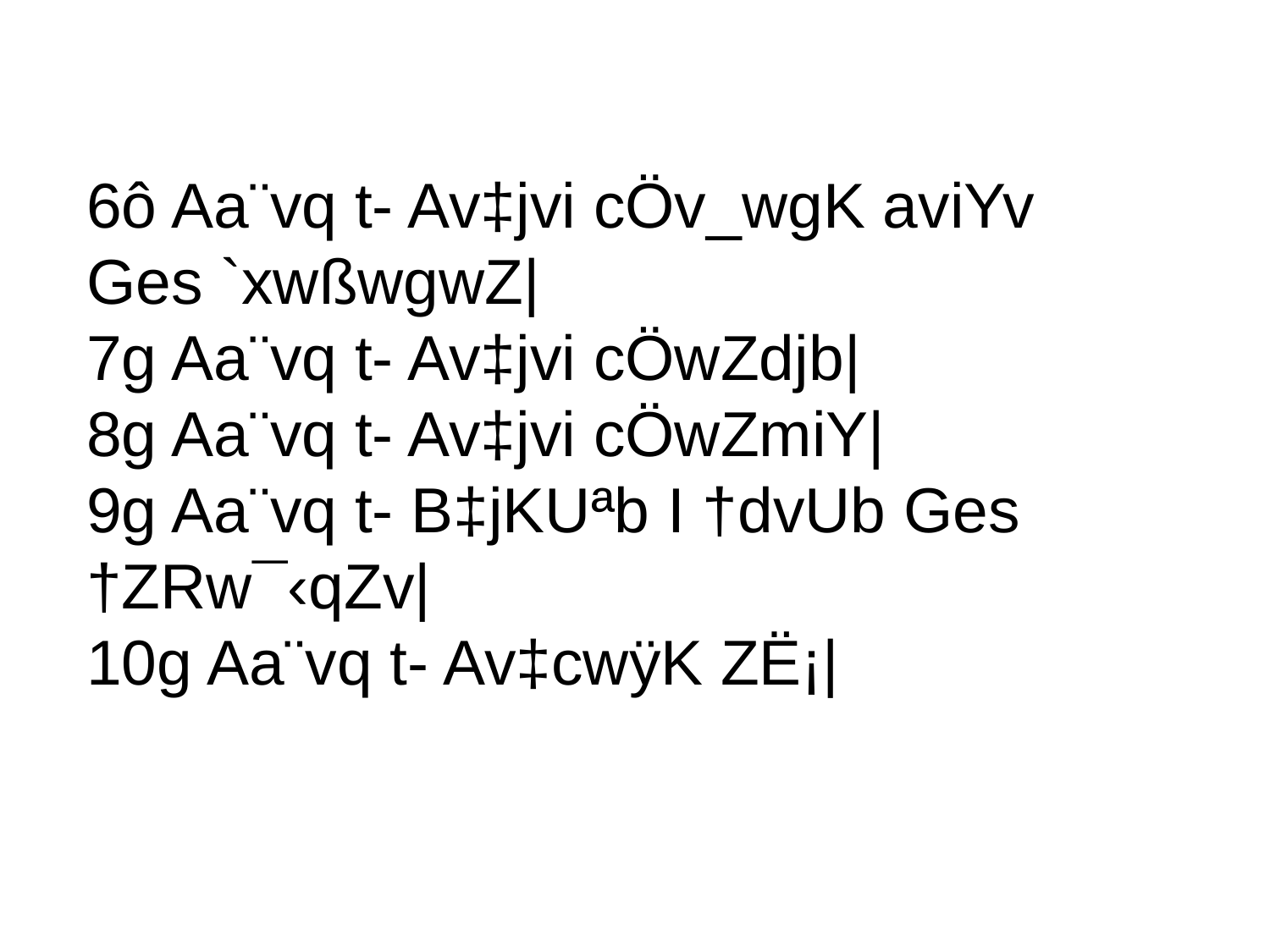

6ô Aa¨vq t- Av‡jvi cÖv_wgK aviYv Ges `xwßwgwZ|
7g Aa¨vq t- Av‡jvi cÖwZdjb|
8g Aa¨vq t- Av‡jvi cÖwZmiY|
9g Aa¨vq t- B‡jKUªb I †dvUb Ges †ZRw¯‹qZv|
10g Aa¨vq t- Av‡cwÿK ZË¡|